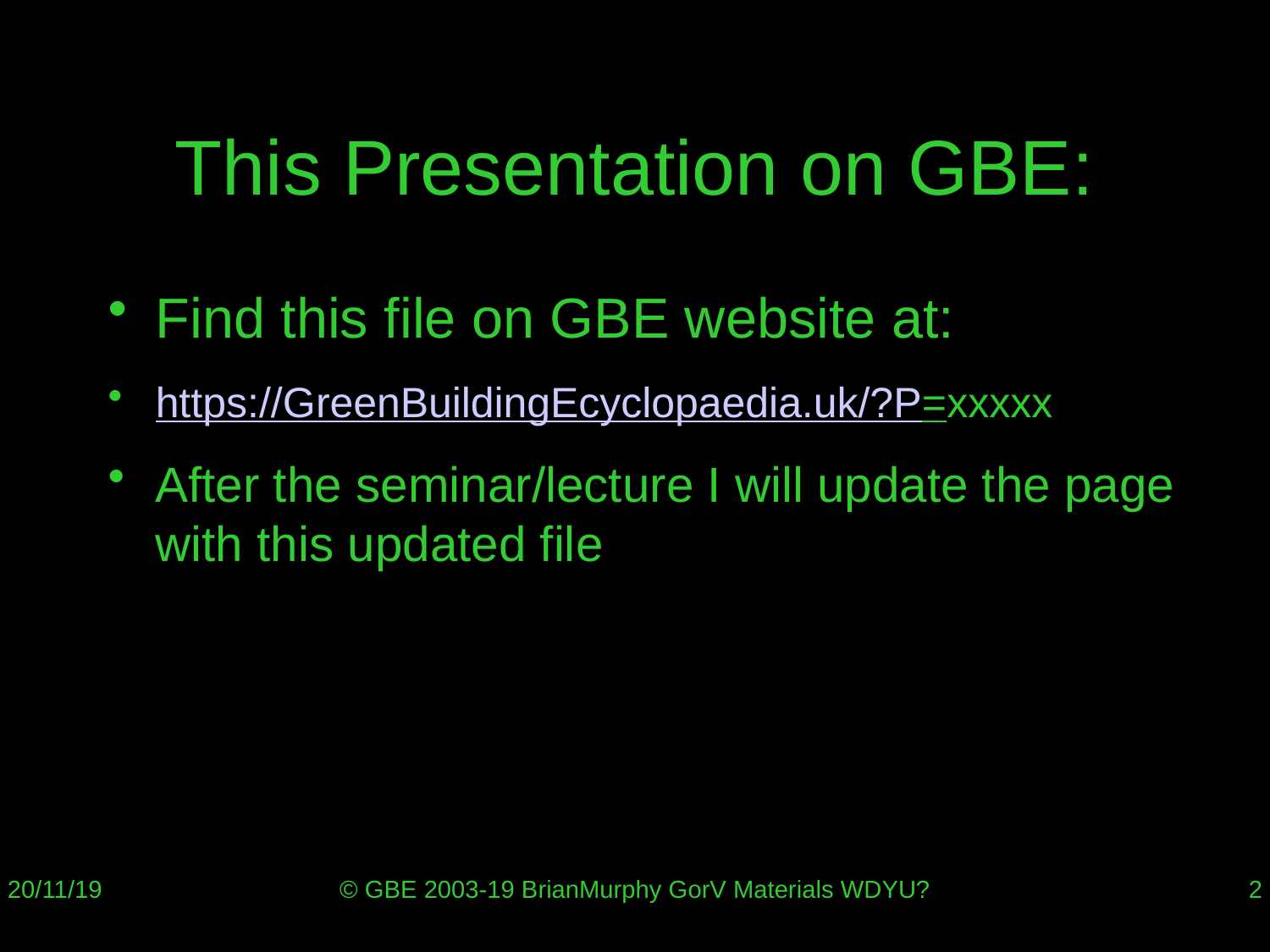

# This Presentation on GBE:
Find this file on GBE website at:
https://GreenBuildingEcyclopaedia.uk/?P=xxxxx
After the seminar/lecture I will update the page with this updated file

20/11/19
© GBE 2003-19 BrianMurphy GorV Materials WDYU?
2